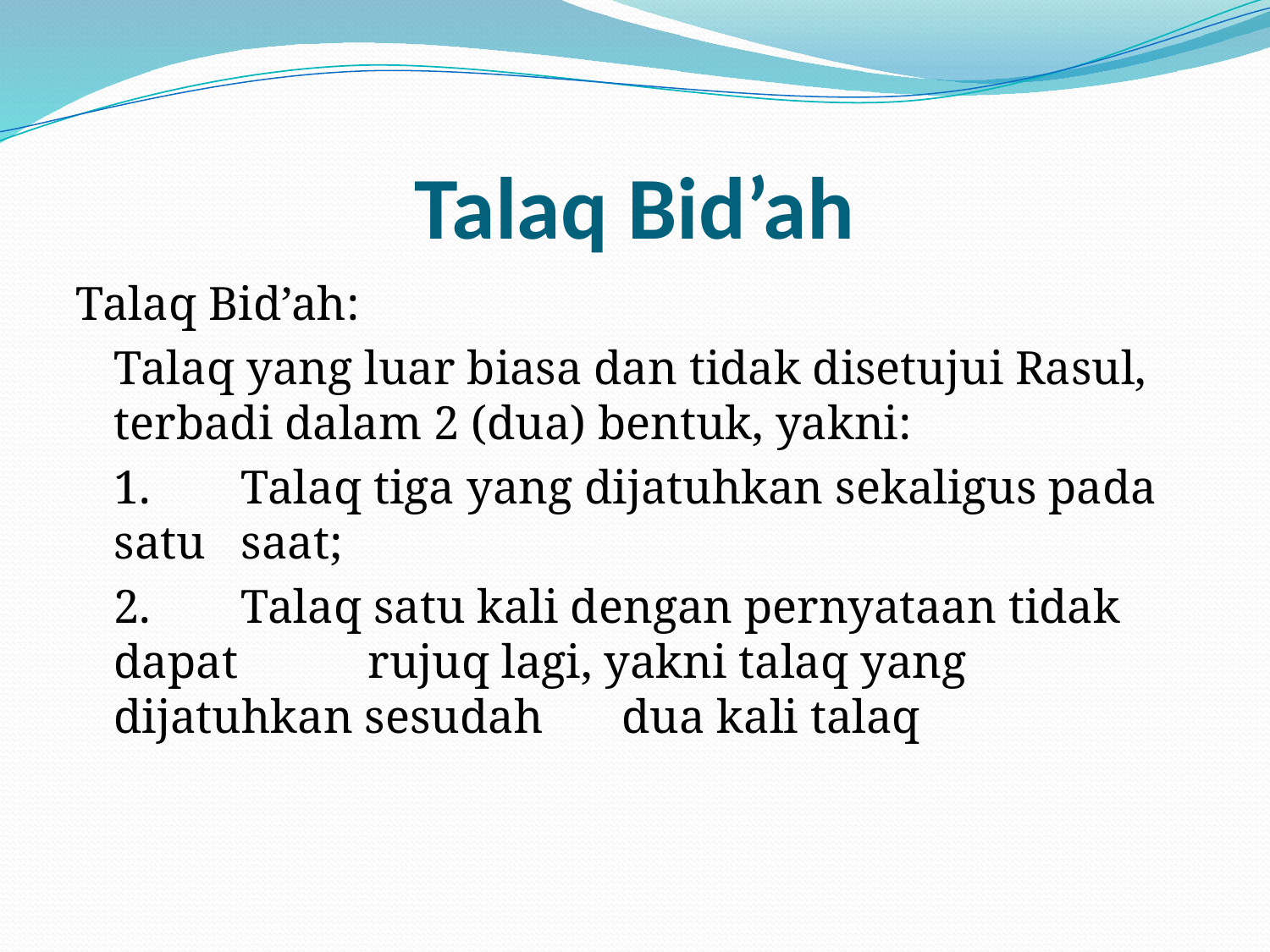

# Talaq Bid’ah
Talaq Bid’ah:
	Talaq yang luar biasa dan tidak disetujui Rasul, terbadi dalam 2 (dua) bentuk, yakni:
	1.	Talaq tiga yang dijatuhkan sekaligus pada satu 	saat;
	2.	Talaq satu kali dengan pernyataan tidak dapat 	rujuq lagi, yakni talaq yang dijatuhkan sesudah 	dua kali talaq